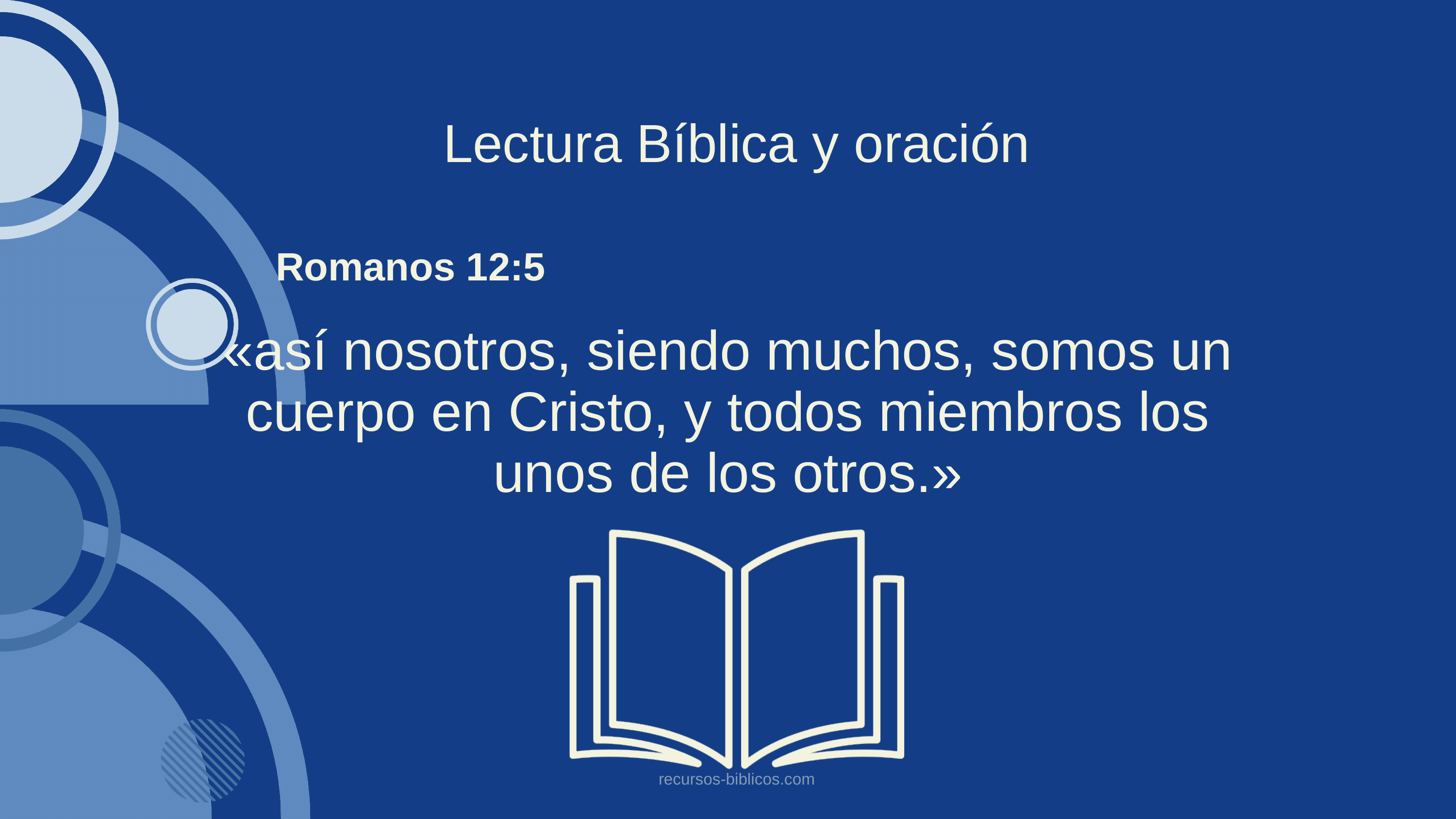

Lectura Bíblica y oración
Romanos 12:5
«así nosotros, siendo muchos, somos un cuerpo en Cristo, y todos miembros los unos de los otros.»

recursos-biblicos.com